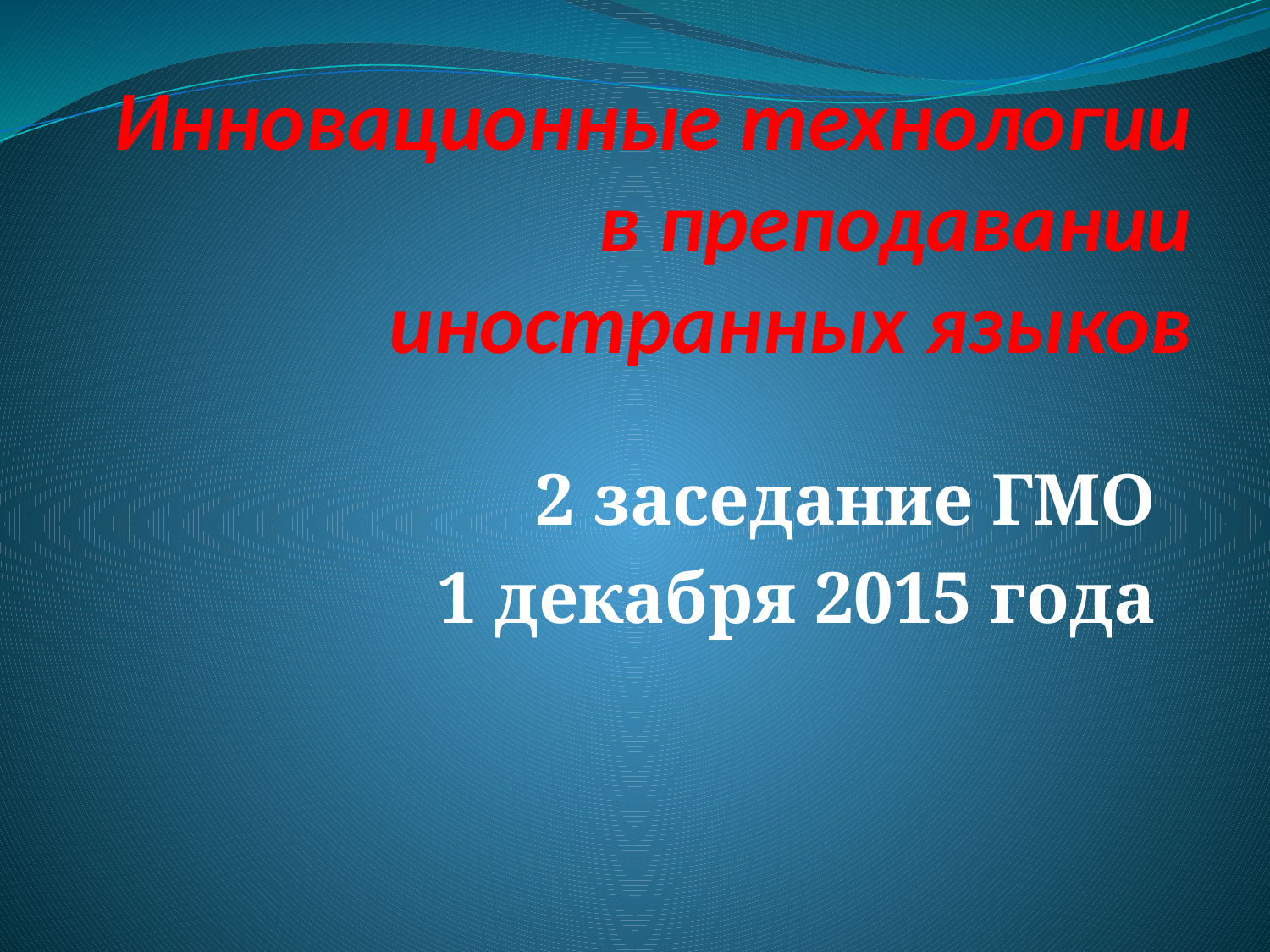

# Инновационные технологии в преподавании иностранных языков
2 заседание ГМО
1 декабря 2015 года